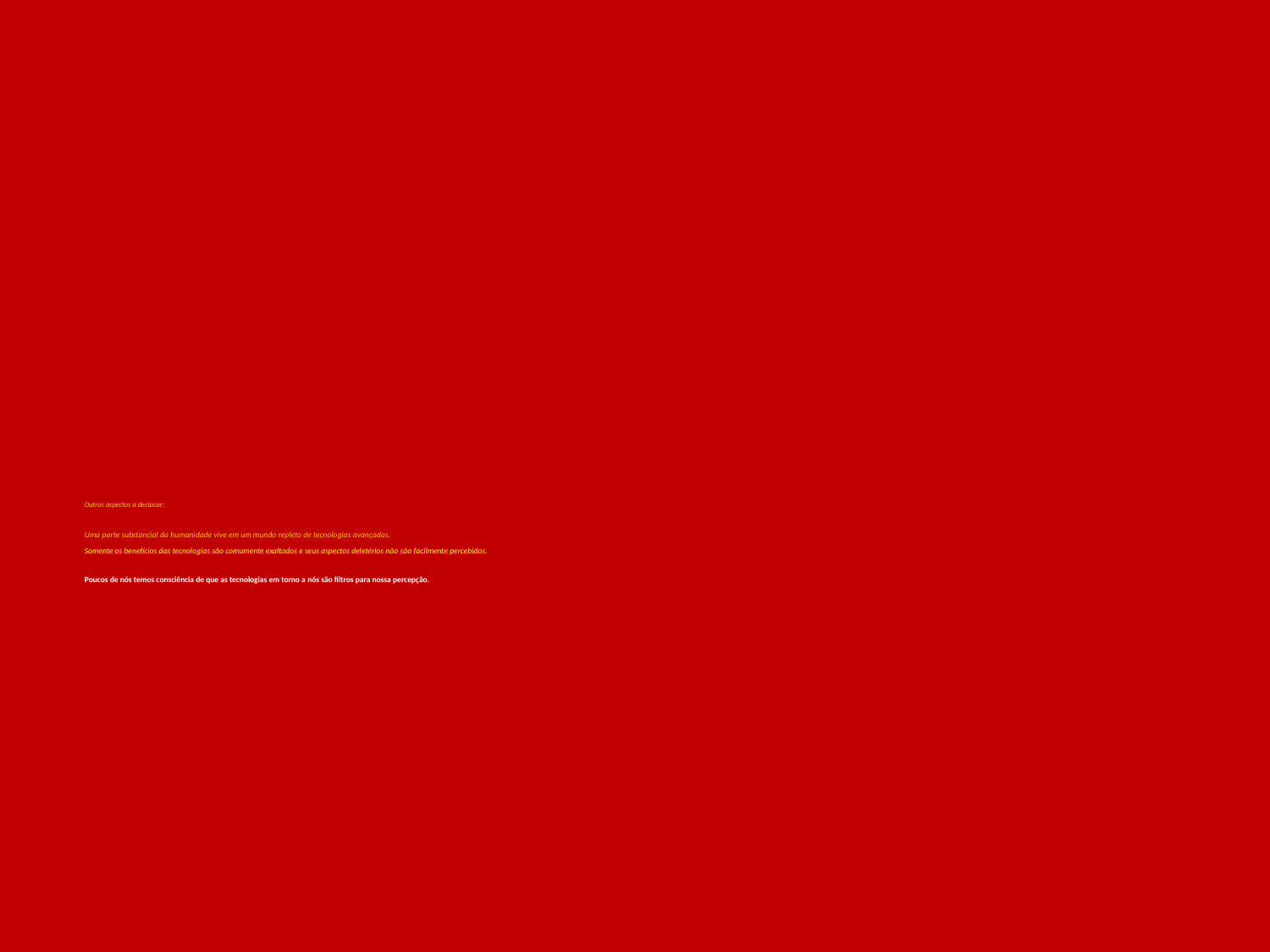

# Outros aspectos a destacar: Uma parte substancial da humanidade vive em um mundo repleto de tecnologias avançadas. Somente os benefícios das tecnologias são comumente exaltados e seus aspectos deletérios não são facilmente percebidos. Poucos de nós temos consciência de que as tecnologias em torno a nós são filtros para nossa percepção.